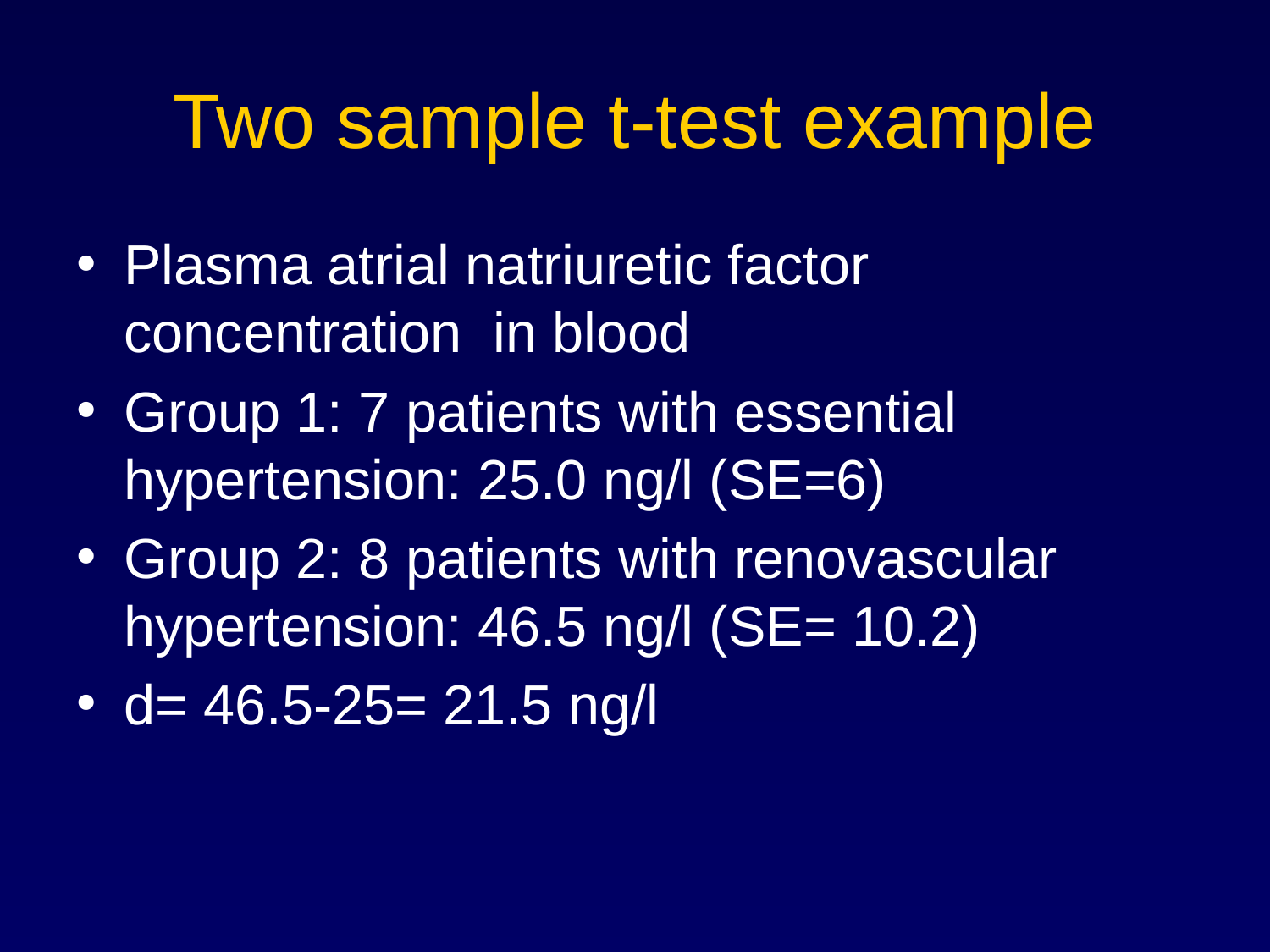

# Two sample t-test example
Plasma atrial natriuretic factor concentration  in blood
Group 1: 7 patients with essential hypertension: 25.0 ng/l (SE=6)
Group 2: 8 patients with renovascular hypertension: 46.5 ng/l (SE= 10.2)
d= 46.5-25= 21.5 ng/l